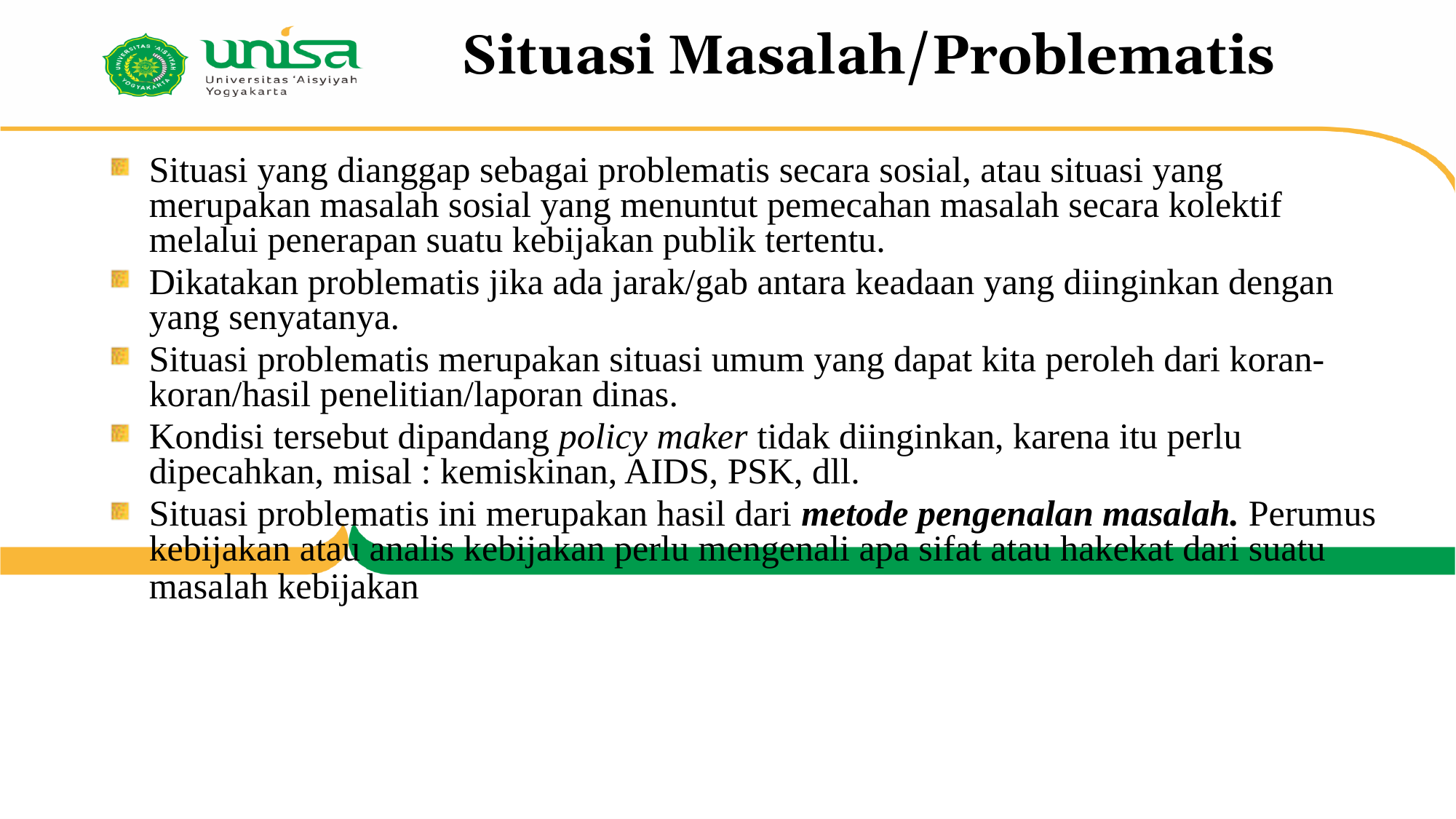

# Situasi Masalah/Problematis
Situasi yang dianggap sebagai problematis secara sosial, atau situasi yang merupakan masalah sosial yang menuntut pemecahan masalah secara kolektif melalui penerapan suatu kebijakan publik tertentu.
Dikatakan problematis jika ada jarak/gab antara keadaan yang diinginkan dengan yang senyatanya.
Situasi problematis merupakan situasi umum yang dapat kita peroleh dari koran-koran/hasil penelitian/laporan dinas.
Kondisi tersebut dipandang policy maker tidak diinginkan, karena itu perlu dipecahkan, misal : kemiskinan, AIDS, PSK, dll.
Situasi problematis ini merupakan hasil dari metode pengenalan masalah. Perumus kebijakan atau analis kebijakan perlu mengenali apa sifat atau hakekat dari suatu masalah kebijakan